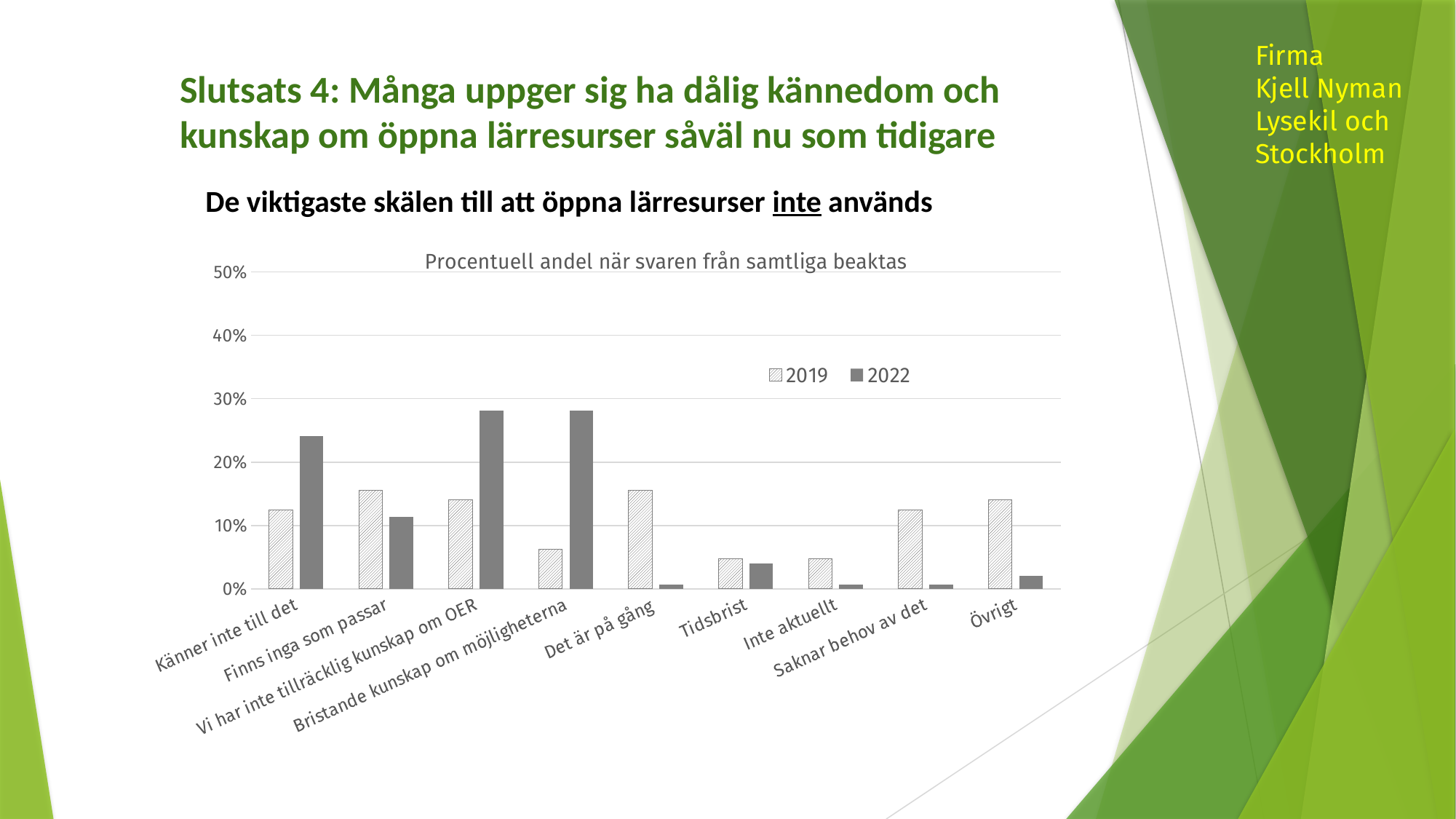

Firma
Kjell Nyman
Lysekil och
Stockholm
# Slutsats 4: Många uppger sig ha dålig kännedom och kunskap om öppna lärresurser såväl nu som tidigare
De viktigaste skälen till att öppna lärresurser inte används

### Chart: Procentuell andel när svaren från samtliga beaktas

| Category | 2019 | 2022 |
|---|---|---|
| Känner inte till det | 0.125 | 0.24161073825503357 |
| Finns inga som passar | 0.156 | 0.11409395973154363 |
| Vi har inte tillräcklig kunskap om OER | 0.141 | 0.28187919463087246 |
| Bristande kunskap om möjligheterna | 0.063 | 0.28187919463087246 |
| Det är på gång  | 0.156 | 0.006711409395973154 |
| Tidsbrist | 0.047 | 0.040268456375838924 |
| Inte aktuellt | 0.047 | 0.006711409395973154 |
| Saknar behov av det | 0.125 | 0.006711409395973154 |
| Övrigt | 0.141 | 0.020134228187919462 |